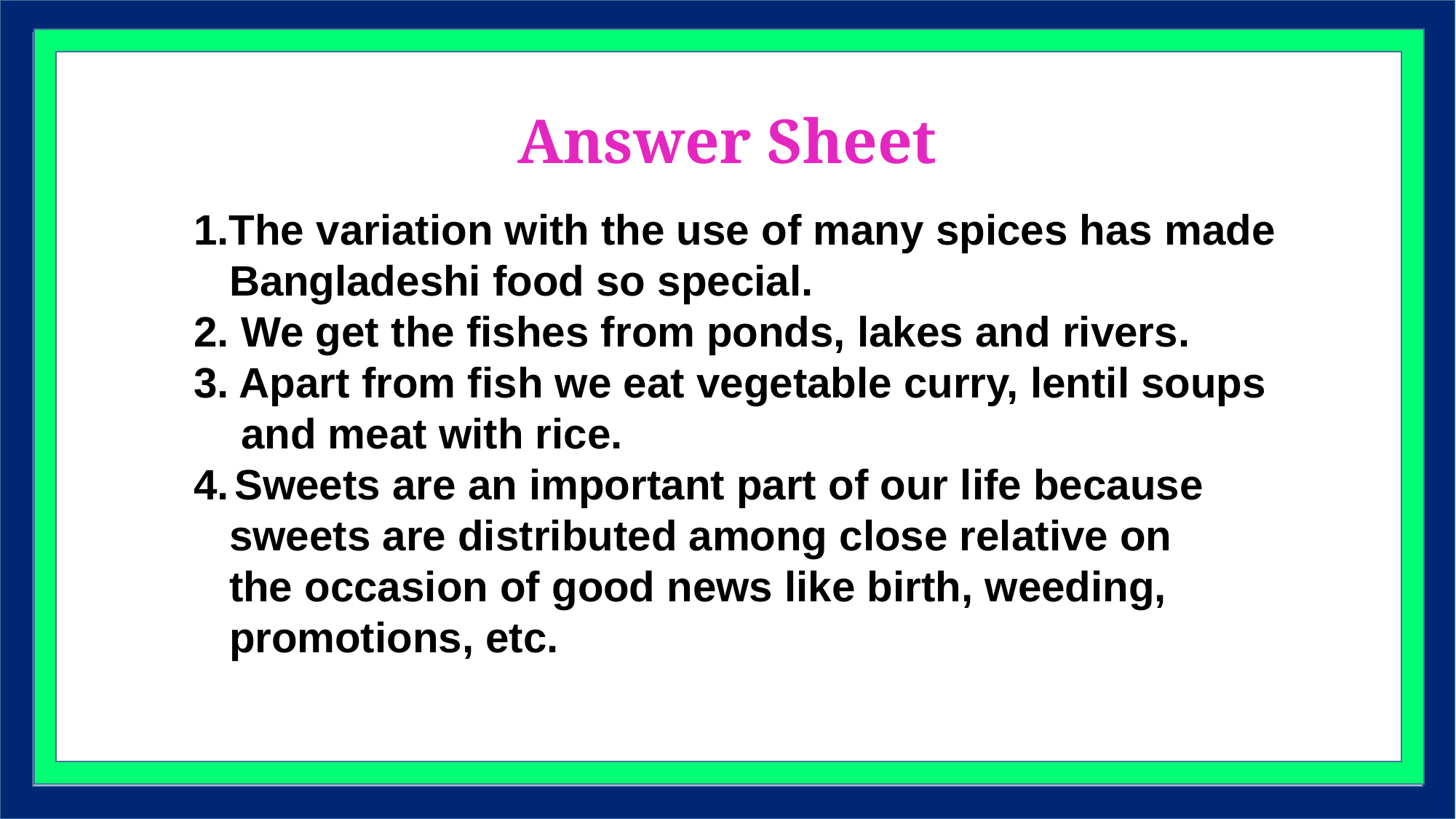

Answer Sheet
1.The variation with the use of many spices has made
   Bangladeshi food so special.
2. We get the fishes from ponds, lakes and rivers.
3. Apart from fish we eat vegetable curry, lentil soups
    and meat with rice.
Sweets are an important part of our life because
   sweets are distributed among close relative on
   the occasion of good news like birth, weeding,
   promotions, etc.